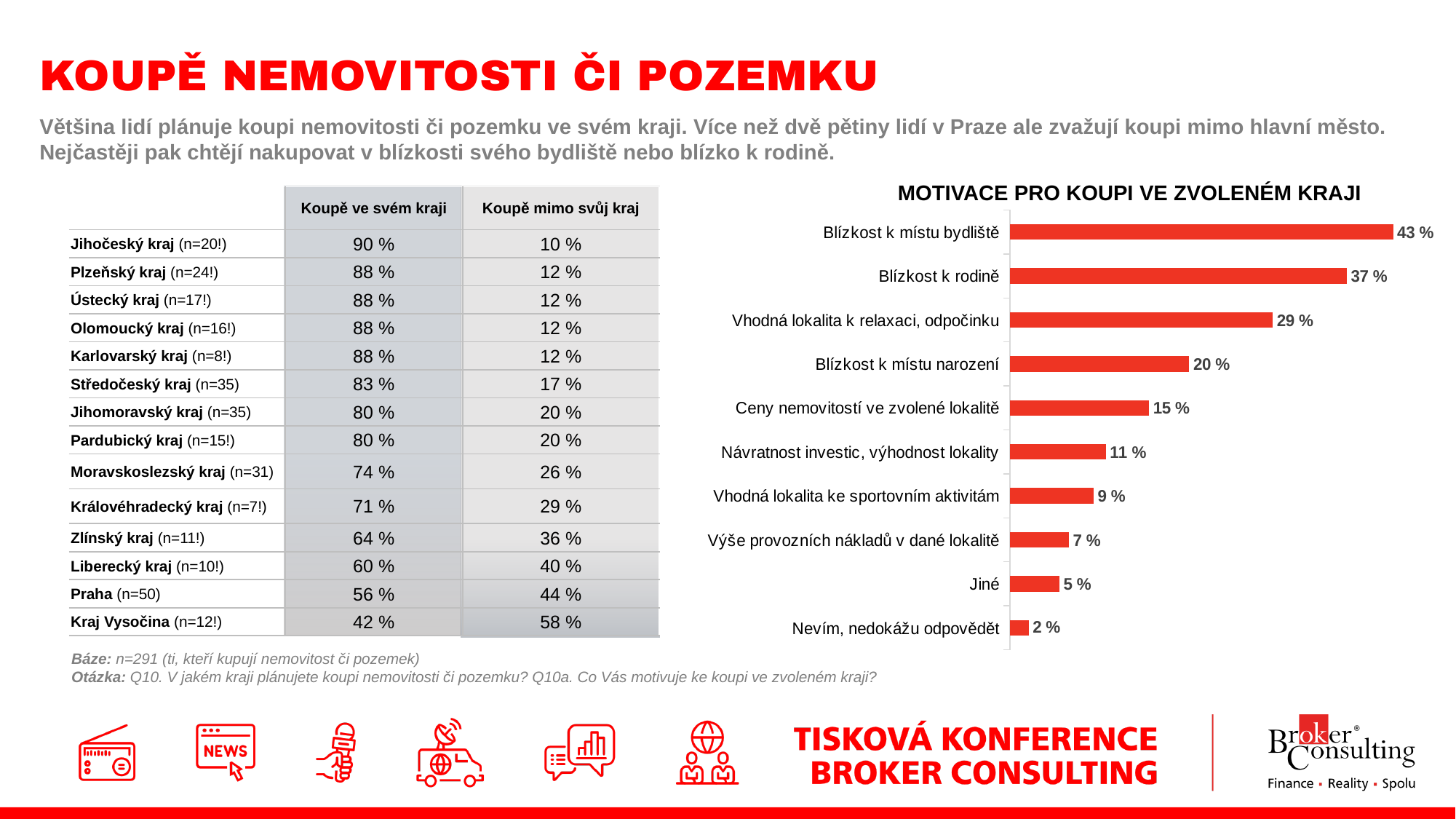

# KOUPĚ NEMOVITOSTI ČI POZEMKU
Většina lidí plánuje koupi nemovitosti či pozemku ve svém kraji. Více než dvě pětiny lidí v Praze ale zvažují koupi mimo hlavní město. Nejčastěji pak chtějí nakupovat v blízkosti svého bydliště nebo blízko k rodině.
MOTIVACE PRO KOUPI VE ZVOLENÉM KRAJI

|  | Koupě ve svém kraji | Koupě mimo svůj kraj |
| --- | --- | --- |
| Jihočeský kraj (n=20!) | 90 % | 10 % |
| Plzeňský kraj (n=24!) | 88 % | 12 % |
| Ústecký kraj (n=17!) | 88 % | 12 % |
| Olomoucký kraj (n=16!) | 88 % | 12 % |
| Karlovarský kraj (n=8!) | 88 % | 12 % |
| Středočeský kraj (n=35) | 83 % | 17 % |
| Jihomoravský kraj (n=35) | 80 % | 20 % |
| Pardubický kraj (n=15!) | 80 % | 20 % |
| Moravskoslezský kraj (n=31) | 74 % | 26 % |
| Královéhradecký kraj (n=7!) | 71 % | 29 % |
| Zlínský kraj (n=11!) | 64 % | 36 % |
| Liberecký kraj (n=10!) | 60 % | 40 % |
| Praha (n=50) | 56 % | 44 % |
| Kraj Vysočina (n=12!) | 42 % | 58 % |

### Chart

| Category | preference |
|---|---|
| Nevím, nedokážu odpovědět | 2.062 |
| Jiné | 5.498 |
| Výše provozních nákladů v dané lokalitě | 6.529 |
| Vhodná lokalita ke sportovním aktivitám | 9.278 |
| Návratnost investic, výhodnost lokality | 10.653 |
| Ceny nemovitostí ve zvolené lokalitě | 15.464 |
| Blízkost k místu narození | 19.931 |
| Vhodná lokalita k relaxaci, odpočinku | 29.21 |
| Blízkost k rodině | 37.457 |
| Blízkost k místu bydliště | 42.612 |
Báze: n=291 (ti, kteří kupují nemovitost či pozemek)
Otázka: Q10. V jakém kraji plánujete koupi nemovitosti či pozemku? Q10a. Co Vás motivuje ke koupi ve zvoleném kraji?